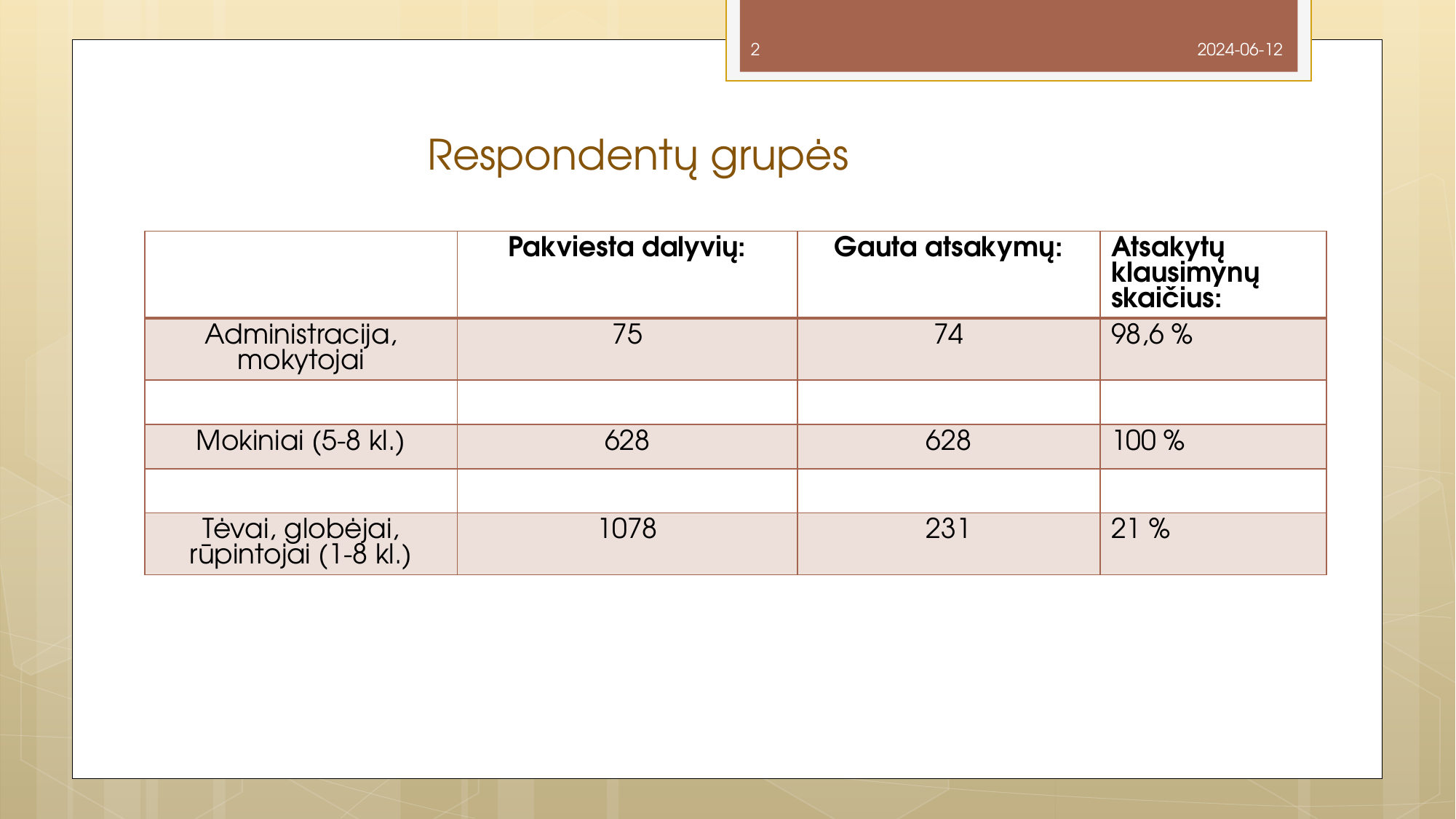

2
2024-06-12
# Respondentų grupės
|  | Pakviesta dalyvių: | Gauta atsakymų: | Atsakytų klausimynų skaičius: |
| --- | --- | --- | --- |
| Administracija, mokytojai | 75 | 74 | 98,6 % |
|  |  |  |  |
| Mokiniai (5-8 kl.) | 628 | 628 | 100 % |
|  |  |  |  |
| Tėvai, globėjai, rūpintojai (1-8 kl.) | 1078 | 231 | 21 % |